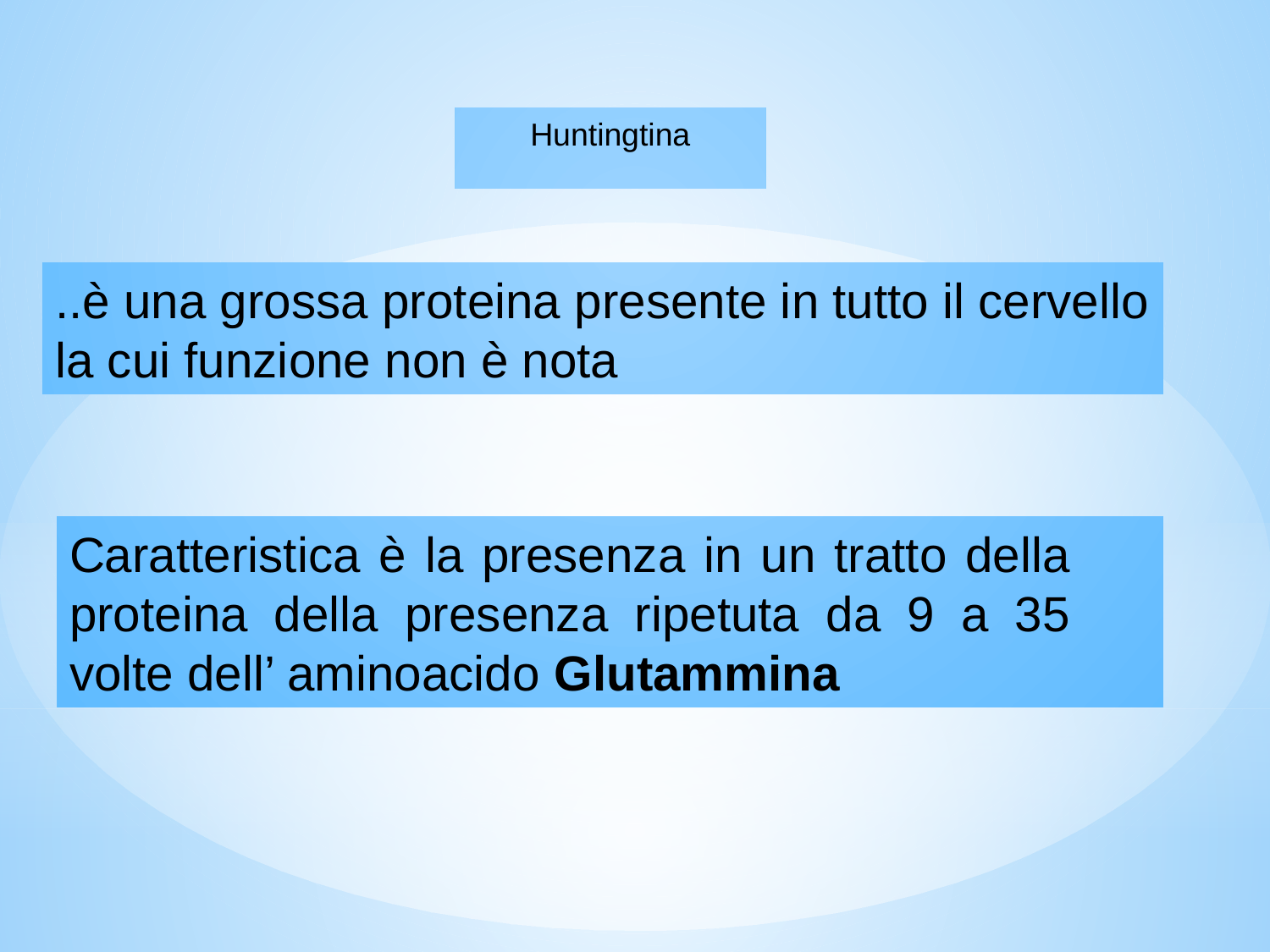

Huntingtina

..è una grossa proteina presente in tutto il cervello la cui funzione non è nota

Caratteristica è la presenza in un tratto della proteina della presenza ripetuta da 9 a 35 volte dell’ aminoacido Glutammina